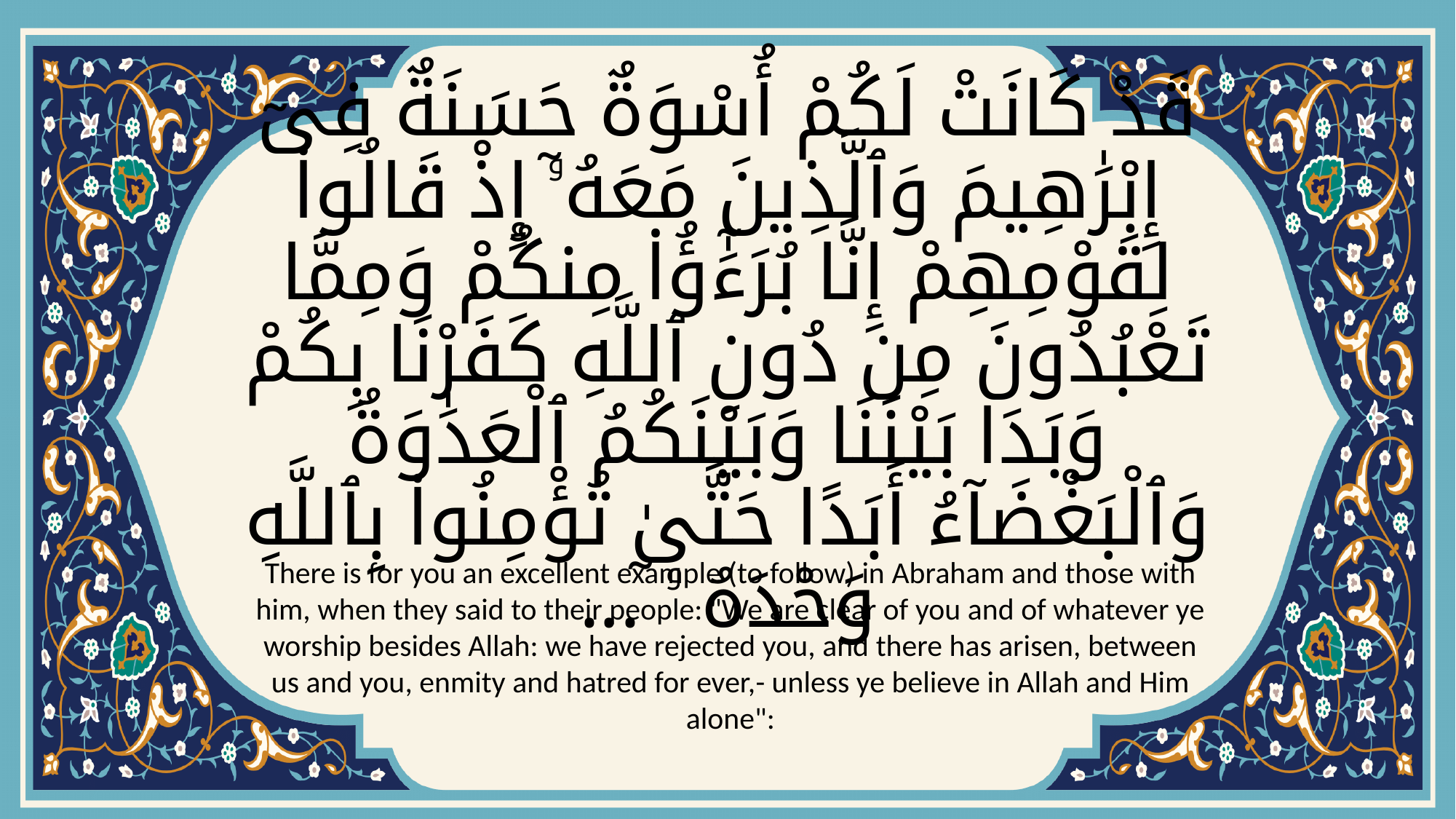

# قَدْ كَانَتْ لَكُمْ أُسْوَةٌ حَسَنَةٌ فِىٓ إِبْرَٰهِيمَ وَٱلَّذِينَ مَعَهُۥٓ إِذْ قَالُوا۟ لِقَوْمِهِمْ إِنَّا بُرَءَٰٓؤُا۟ مِنكُمْ وَمِمَّا تَعْبُدُونَ مِن دُونِ ٱللَّهِ كَفَرْنَا بِكُمْ وَبَدَا بَيْنَنَا وَبَيْنَكُمُ ٱلْعَدَٰوَةُ وَٱلْبَغْضَآءُ أَبَدًا حَتَّىٰ تُؤْمِنُوا۟ بِٱللَّهِ وَحْدَهُ ۥ ٓ...
There is for you an excellent example (to follow) in Abraham and those with him, when they said to their people: "We are clear of you and of whatever ye worship besides Allah: we have rejected you, and there has arisen, between us and you, enmity and hatred for ever,- unless ye believe in Allah and Him alone":